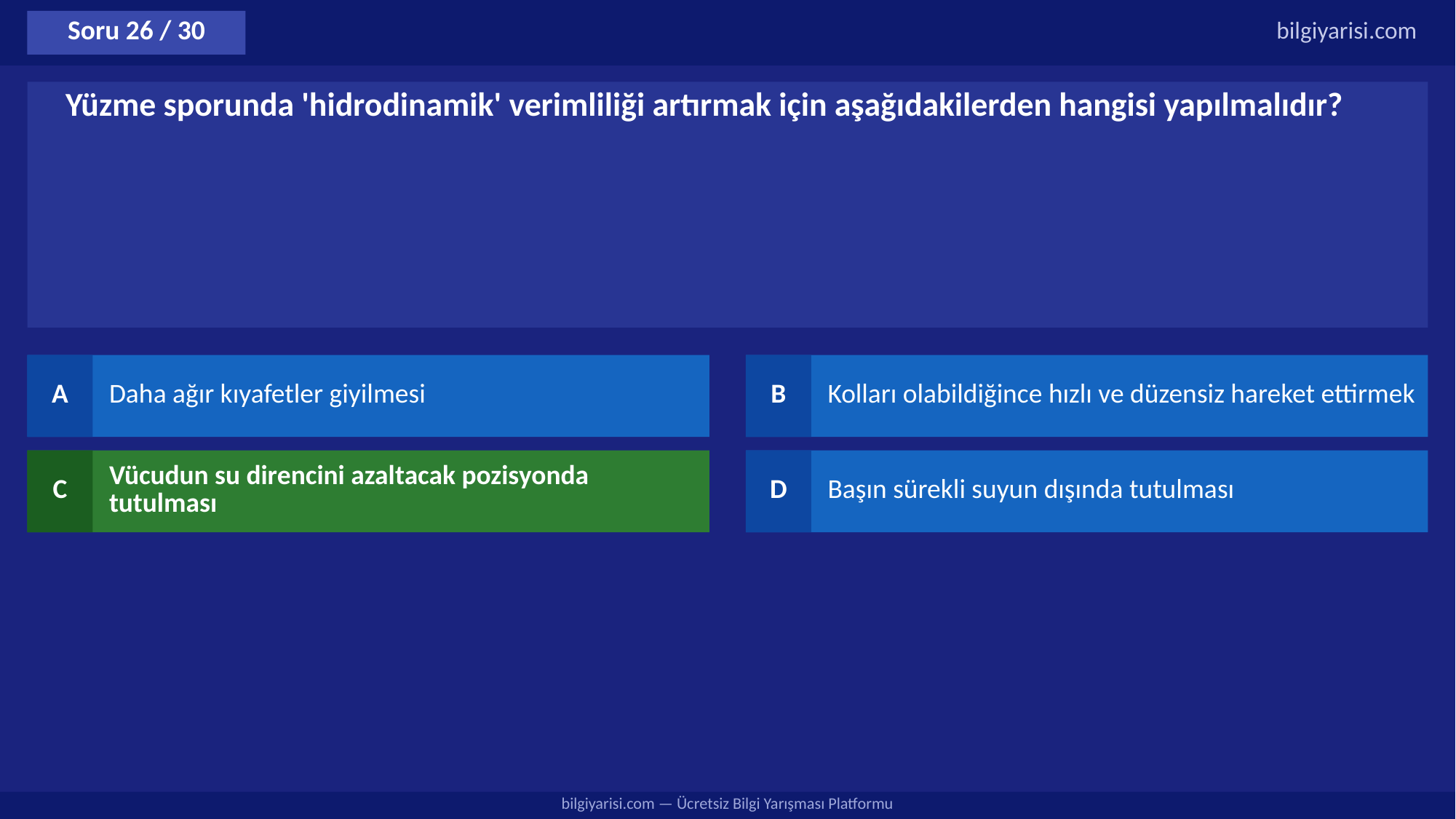

Soru 26 / 30
bilgiyarisi.com

Yüzme sporunda 'hidrodinamik' verimliliği artırmak için aşağıdakilerden hangisi yapılmalıdır?

A
Daha ağır kıyafetler giyilmesi

B
Kolları olabildiğince hızlı ve düzensiz hareket ettirmek

C
Vücudun su direncini azaltacak pozisyonda tutulması

D
Başın sürekli suyun dışında tutulması
bilgiyarisi.com — Ücretsiz Bilgi Yarışması Platformu